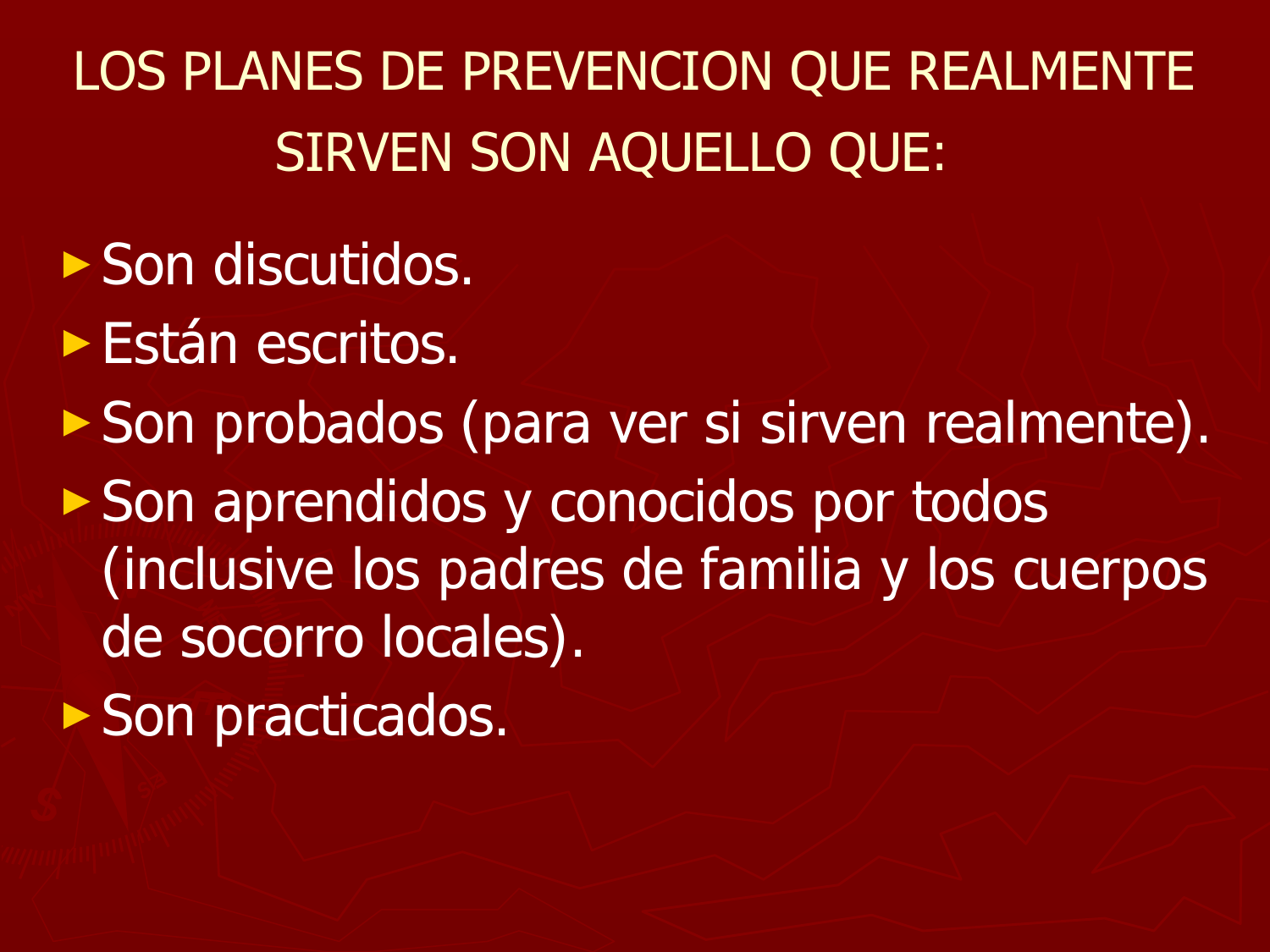

# LOS PLANES DE PREVENCION QUE REALMENTE SIRVEN SON AQUELLO QUE:
Son discutidos.
Están escritos.
Son probados (para ver si sirven realmente).
Son aprendidos y conocidos por todos      (inclusive los padres de familia y los cuerpos de socorro locales).
Son practicados.